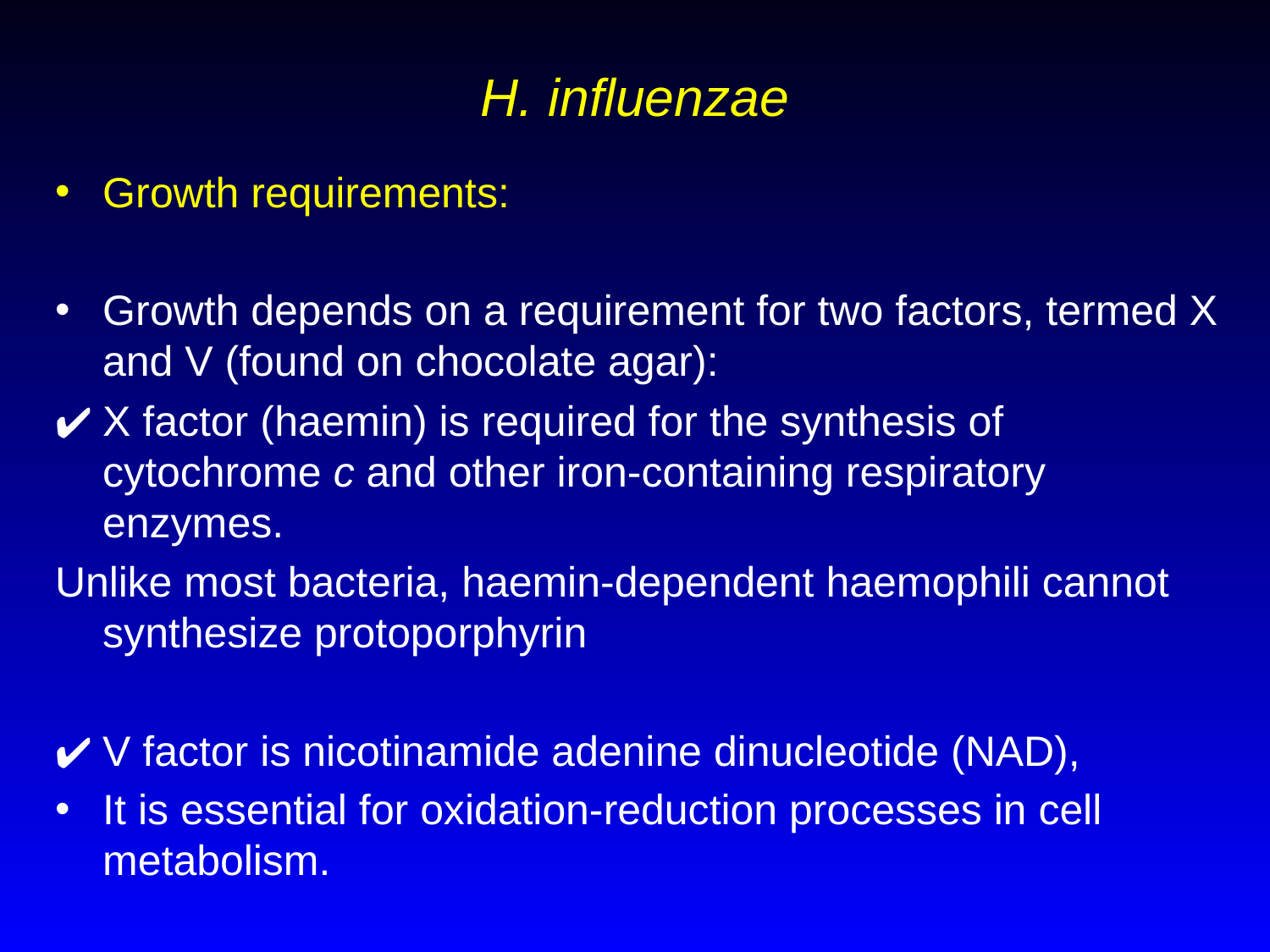

# H. influenzae
Growth requirements:

Growth depends on a requirement for two factors, termed X and V (found on chocolate agar):
X factor (haemin) is required for the synthesis of cytochrome c and other iron-containing respiratory enzymes.
Unlike most bacteria, haemin-dependent haemophili cannot synthesize protoporphyrin

V factor is nicotinamide adenine dinucleotide (NAD),
It is essential for oxidation-reduction processes in cell metabolism.